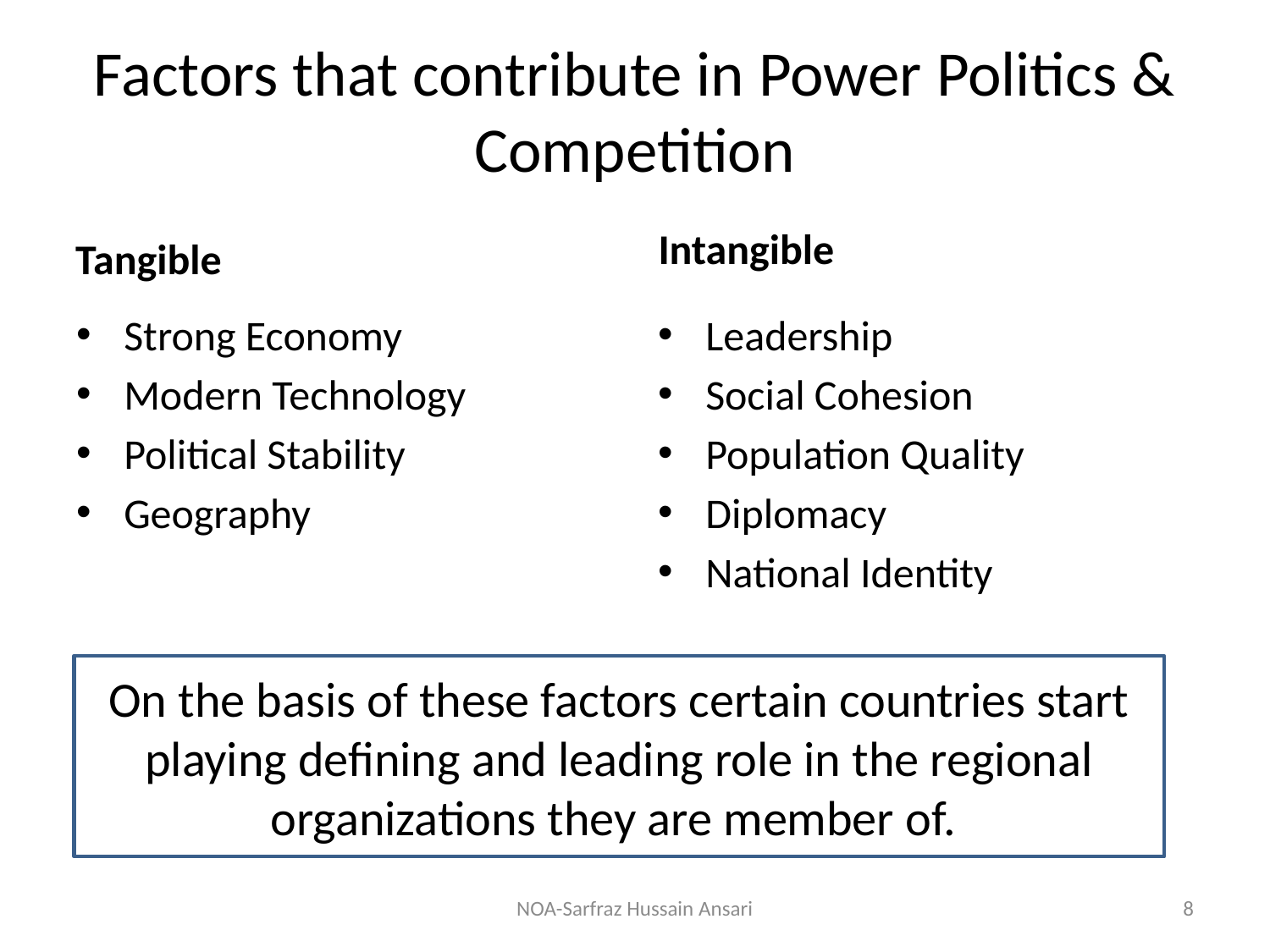

# Factors that contribute in Power Politics & Competition
Intangible
Tangible
Strong Economy
Modern Technology
Political Stability
Geography

Leadership
Social Cohesion
Population Quality
Diplomacy
National Identity
On the basis of these factors certain countries start playing defining and leading role in the regional organizations they are member of.
NOA-Sarfraz Hussain Ansari
8